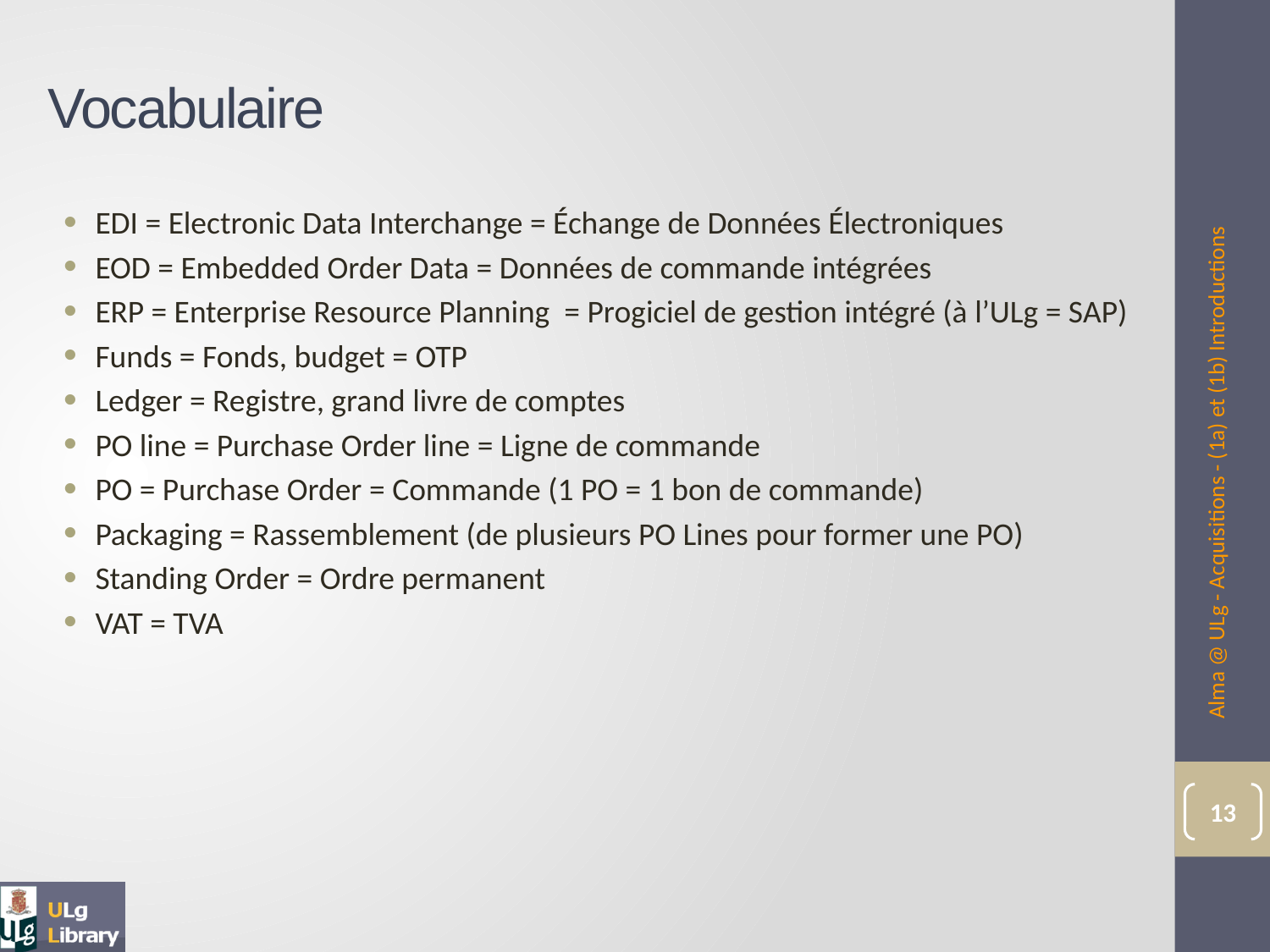

# Vocabulaire
EDI = Electronic Data Interchange = Échange de Données Électroniques
EOD = Embedded Order Data = Données de commande intégrées
ERP = Enterprise Resource Planning  = Progiciel de gestion intégré (à l’ULg = SAP)
Funds = Fonds, budget = OTP
Ledger = Registre, grand livre de comptes
PO line = Purchase Order line = Ligne de commande
PO = Purchase Order = Commande (1 PO = 1 bon de commande)
Packaging = Rassemblement (de plusieurs PO Lines pour former une PO)
Standing Order = Ordre permanent
VAT = TVA

Alma @ ULg - Acquisitions - (1a) et (1b) Introductions
13